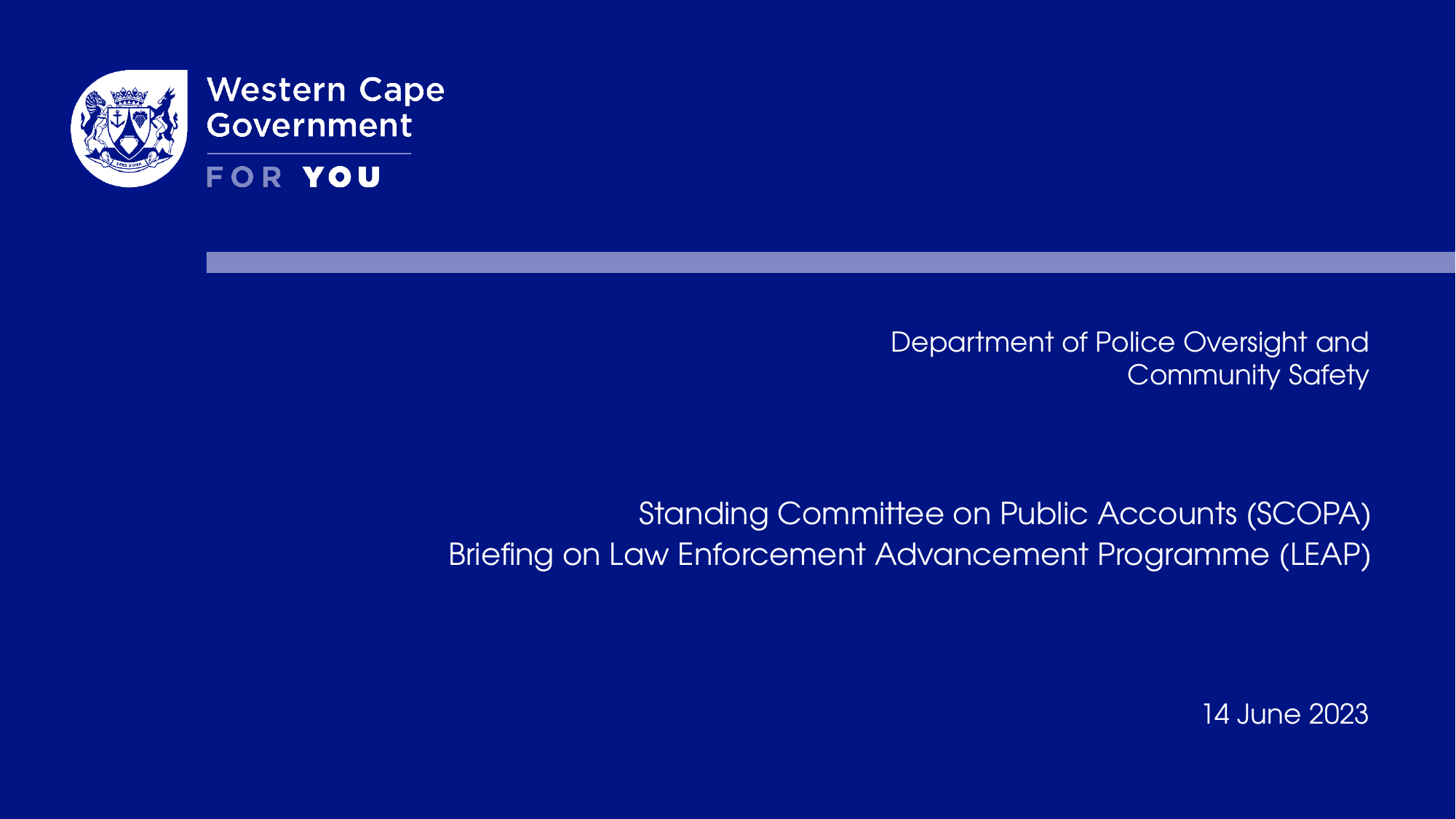

Department of Police Oversight and Community Safety
Standing Committee on Public Accounts (SCOPA)
 Briefing on Law Enforcement Advancement Programme (LEAP)
14 June 2023